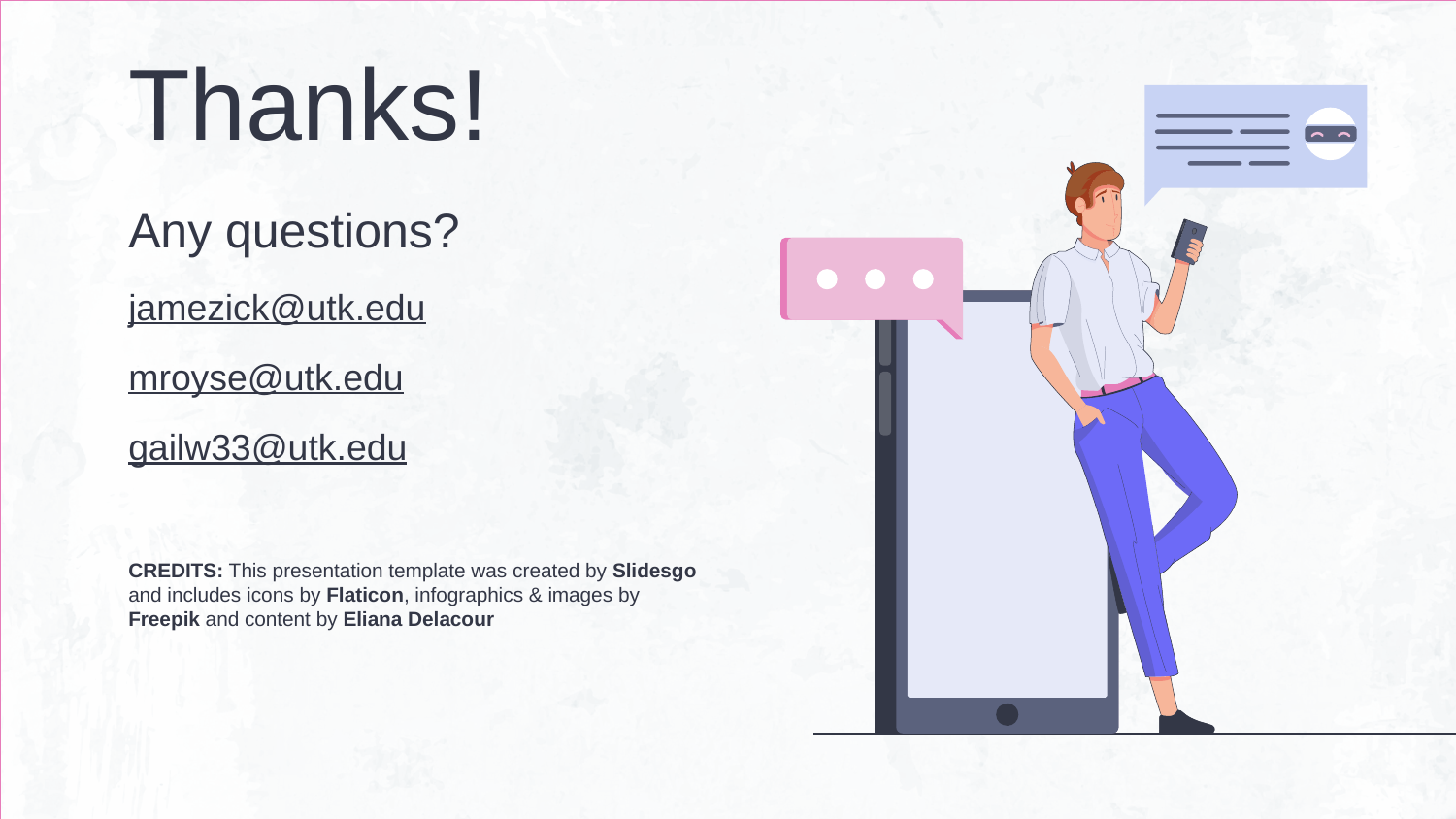

# Thanks!

Any questions?
jamezick@utk.edu
mroyse@utk.edu
gailw33@utk.edu